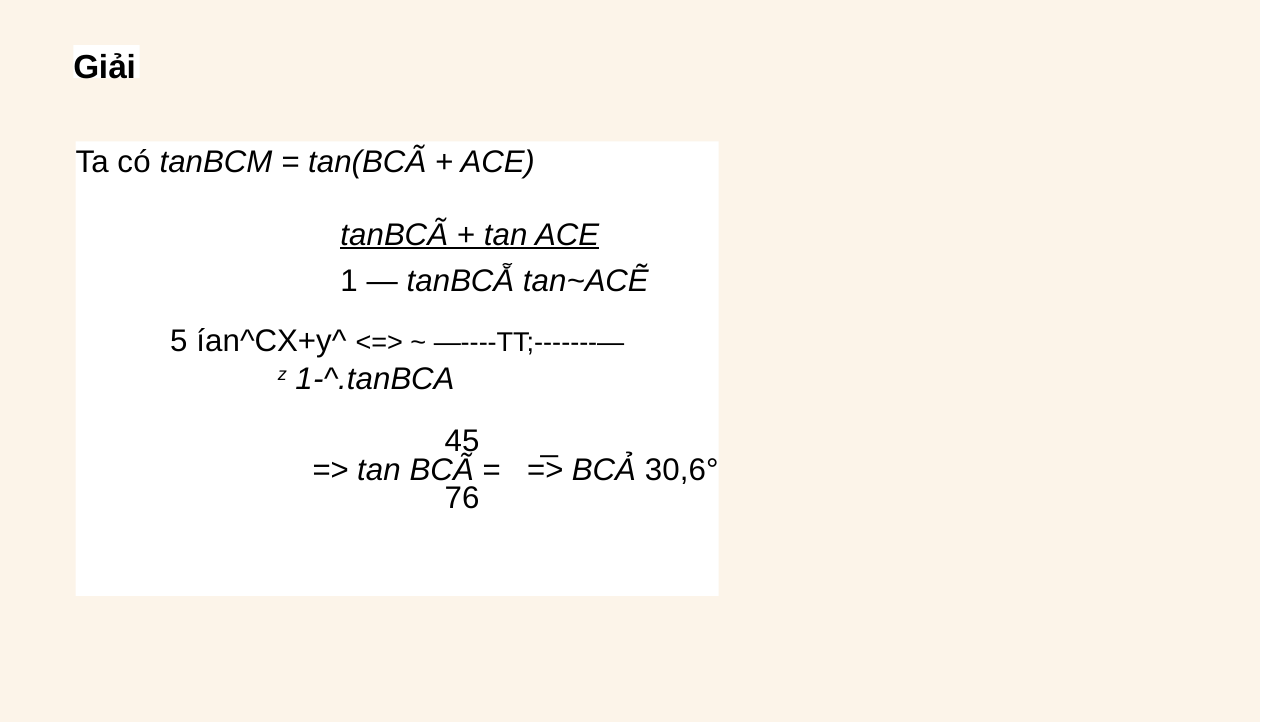

Giải
Ta có tanBCM = tan(BCÃ + ACE)
tanBCÃ + tan ACE
1 — tanBCẴ tan~ACẼ
5 ían^CX+y^ <=> ~ —----tt;-------—
z 1-^.tanBCA
45       _
=> tan BCÃ =   => BCẢ 30,6°
76